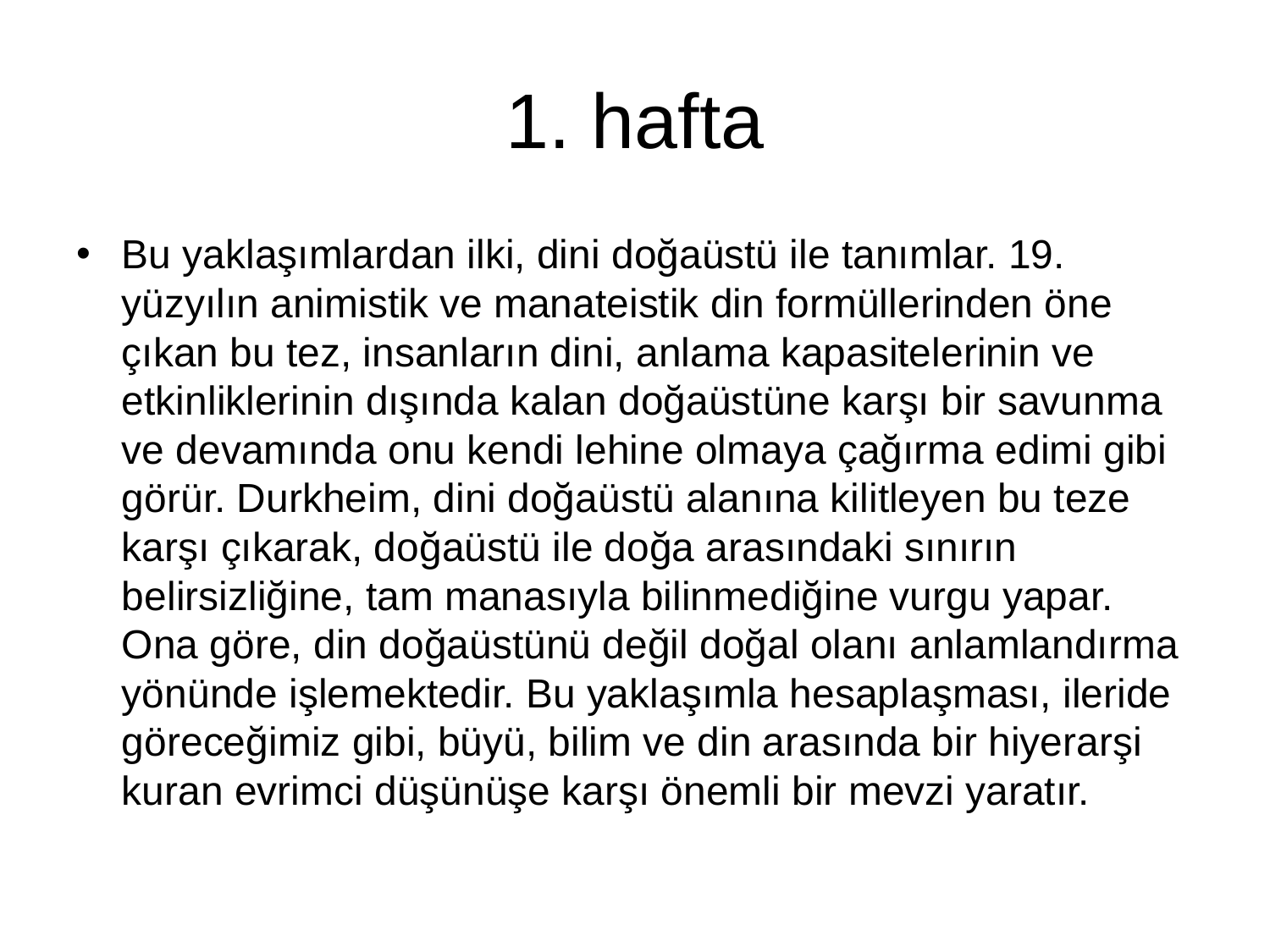

# 1. hafta
Bu yaklaşımlardan ilki, dini doğaüstü ile tanımlar. 19. yüzyılın animistik ve manateistik din formüllerinden öne çıkan bu tez, insanların dini, anlama kapasitelerinin ve etkinliklerinin dışında kalan doğaüstüne karşı bir savunma ve devamında onu kendi lehine olmaya çağırma edimi gibi görür. Durkheim, dini doğaüstü alanına kilitleyen bu teze karşı çıkarak, doğaüstü ile doğa arasındaki sınırın belirsizliğine, tam manasıyla bilinmediğine vurgu yapar. Ona göre, din doğaüstünü değil doğal olanı anlamlandırma yönünde işlemektedir. Bu yaklaşımla hesaplaşması, ileride göreceğimiz gibi, büyü, bilim ve din arasında bir hiyerarşi kuran evrimci düşünüşe karşı önemli bir mevzi yaratır.